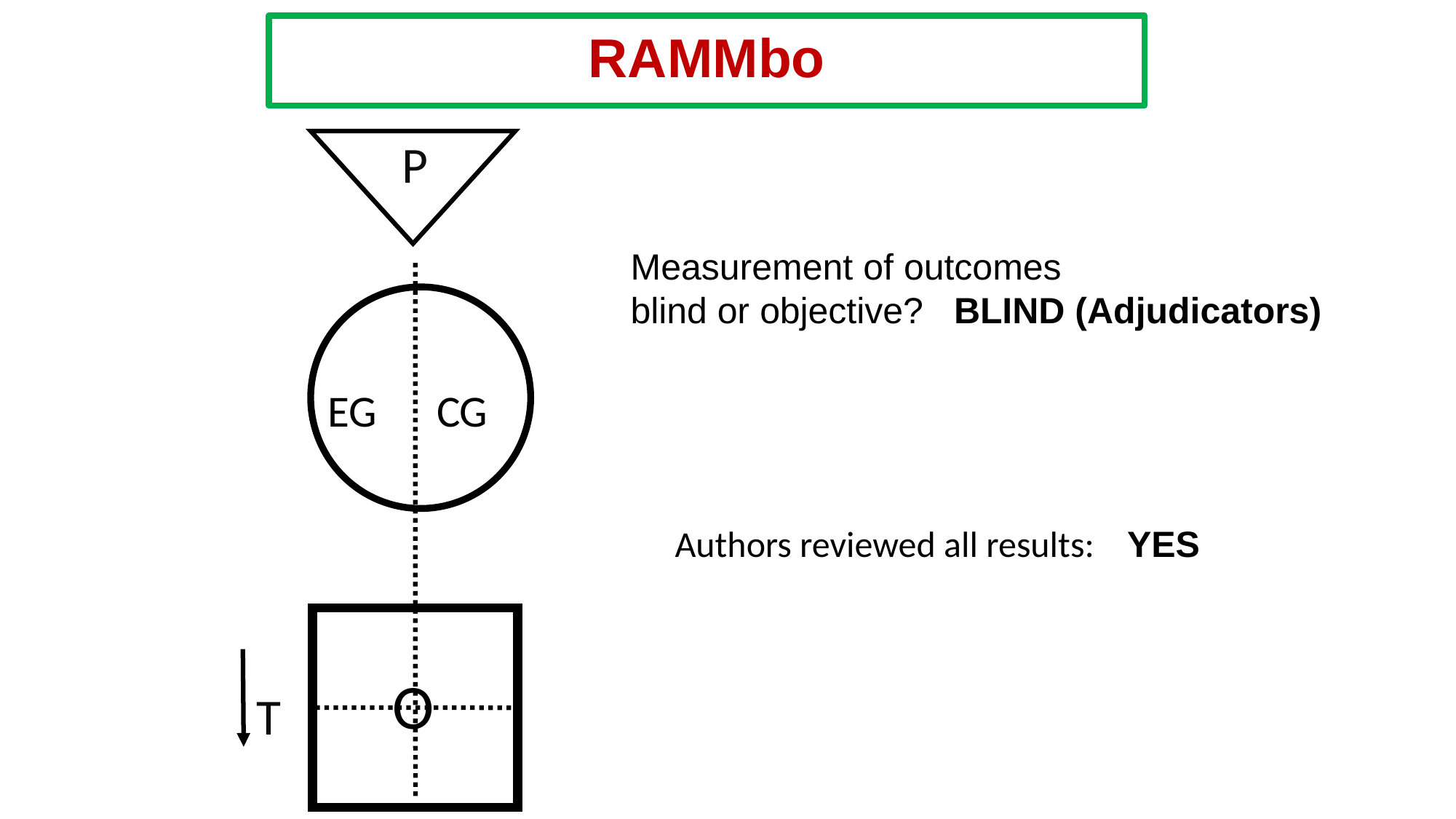

# RAMMbo
P

Measurement of outcomes
blind or objective?   BLIND (Adjudicators)

EG      CG

Authors reviewed all results:    YES

O
T